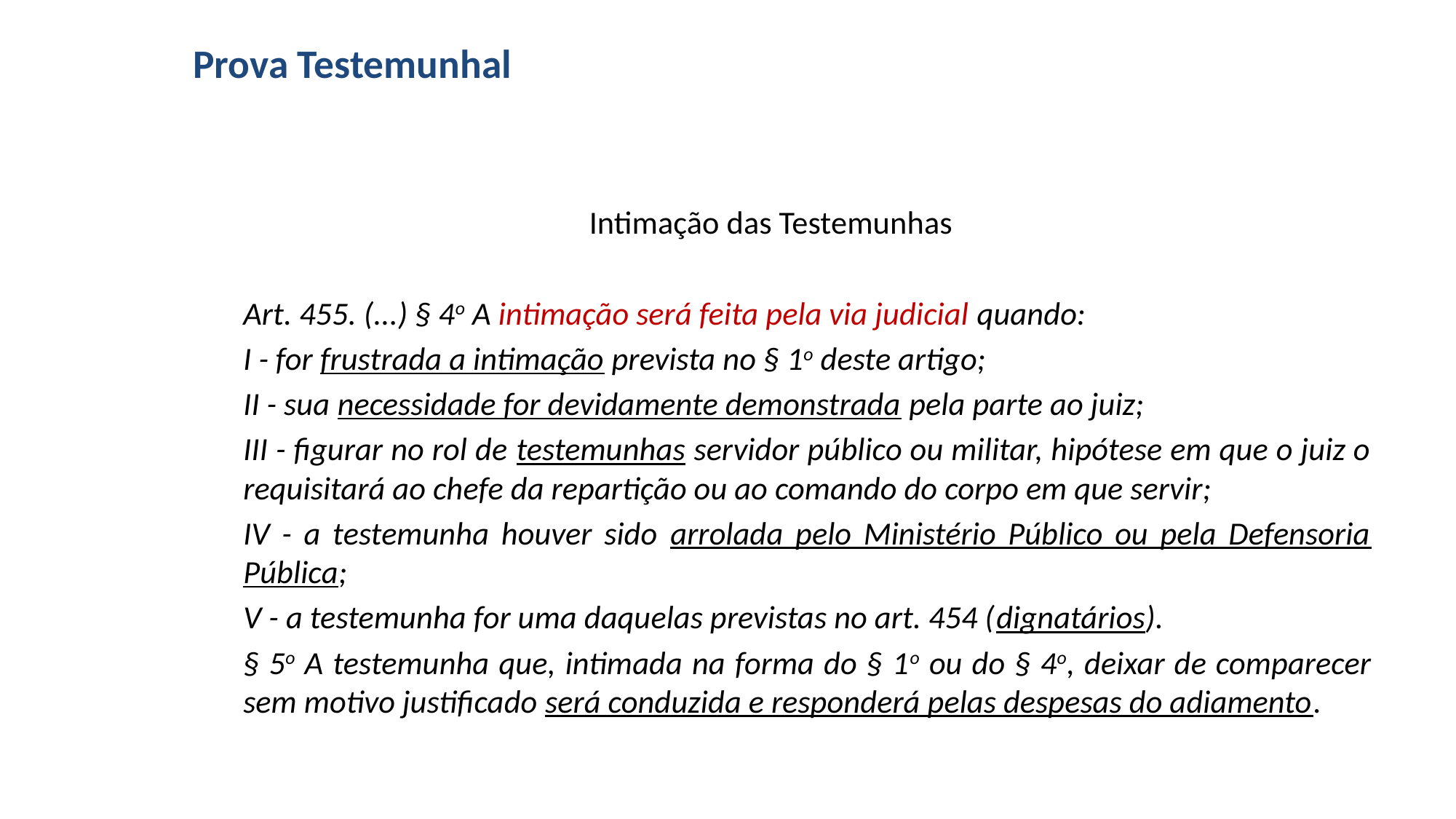

# Prova Testemunhal
Intimação das Testemunhas

Art. 455. (...) § 4o A intimação será feita pela via judicial quando:
I - for frustrada a intimação prevista no § 1o deste artigo;
II - sua necessidade for devidamente demonstrada pela parte ao juiz;
III - figurar no rol de testemunhas servidor público ou militar, hipótese em que o juiz o requisitará ao chefe da repartição ou ao comando do corpo em que servir;
IV - a testemunha houver sido arrolada pelo Ministério Público ou pela Defensoria Pública;
V - a testemunha for uma daquelas previstas no art. 454 (dignatários).
§ 5o A testemunha que, intimada na forma do § 1o ou do § 4o, deixar de comparecer sem motivo justificado será conduzida e responderá pelas despesas do adiamento.